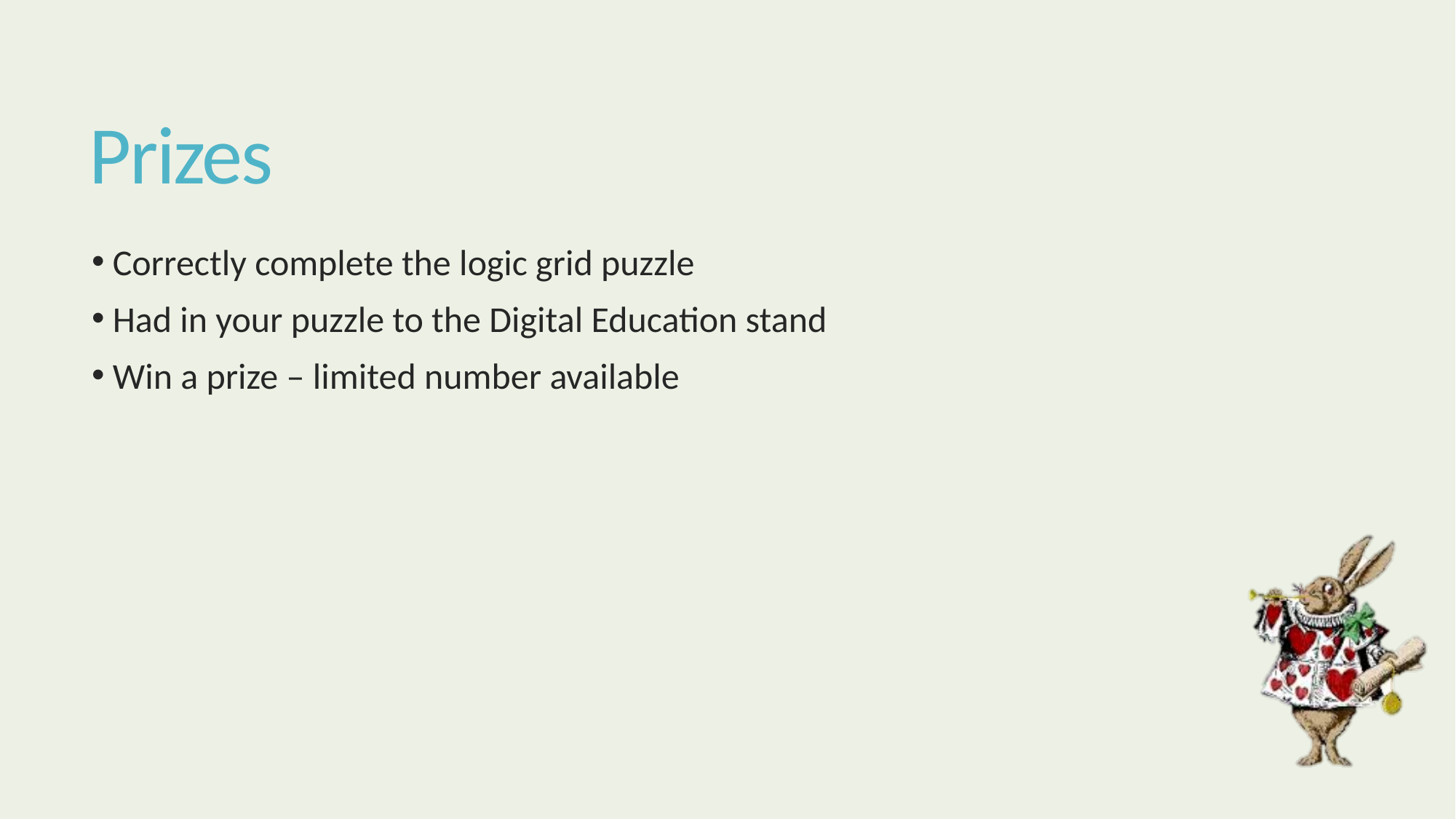

# Prizes
 Correctly complete the logic grid puzzle
 Had in your puzzle to the Digital Education stand
 Win a prize – limited number available